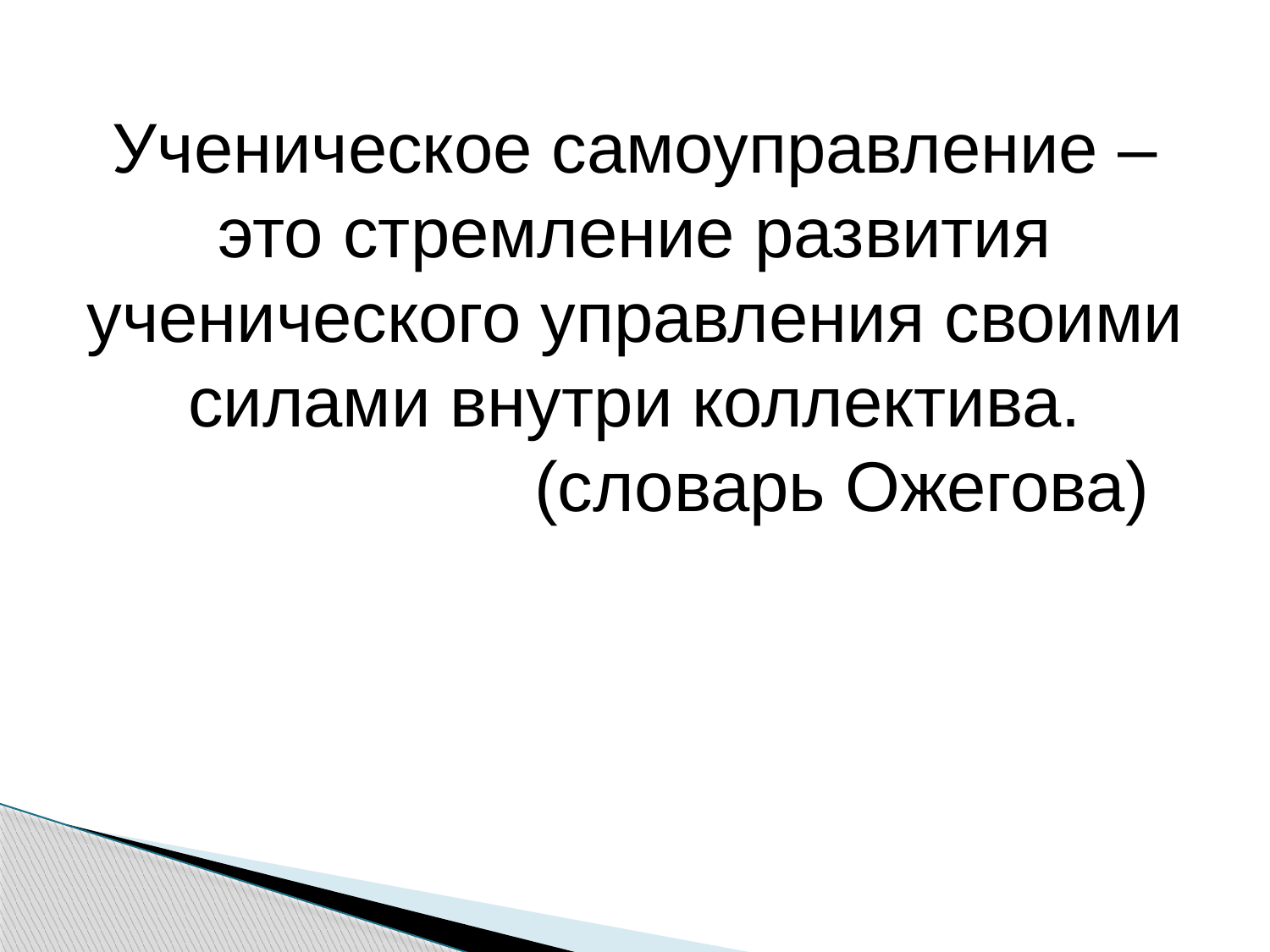

Ученическое самоуправление – это стремление развития ученического управления своими силами внутри коллектива.
                     (словарь Ожегова)